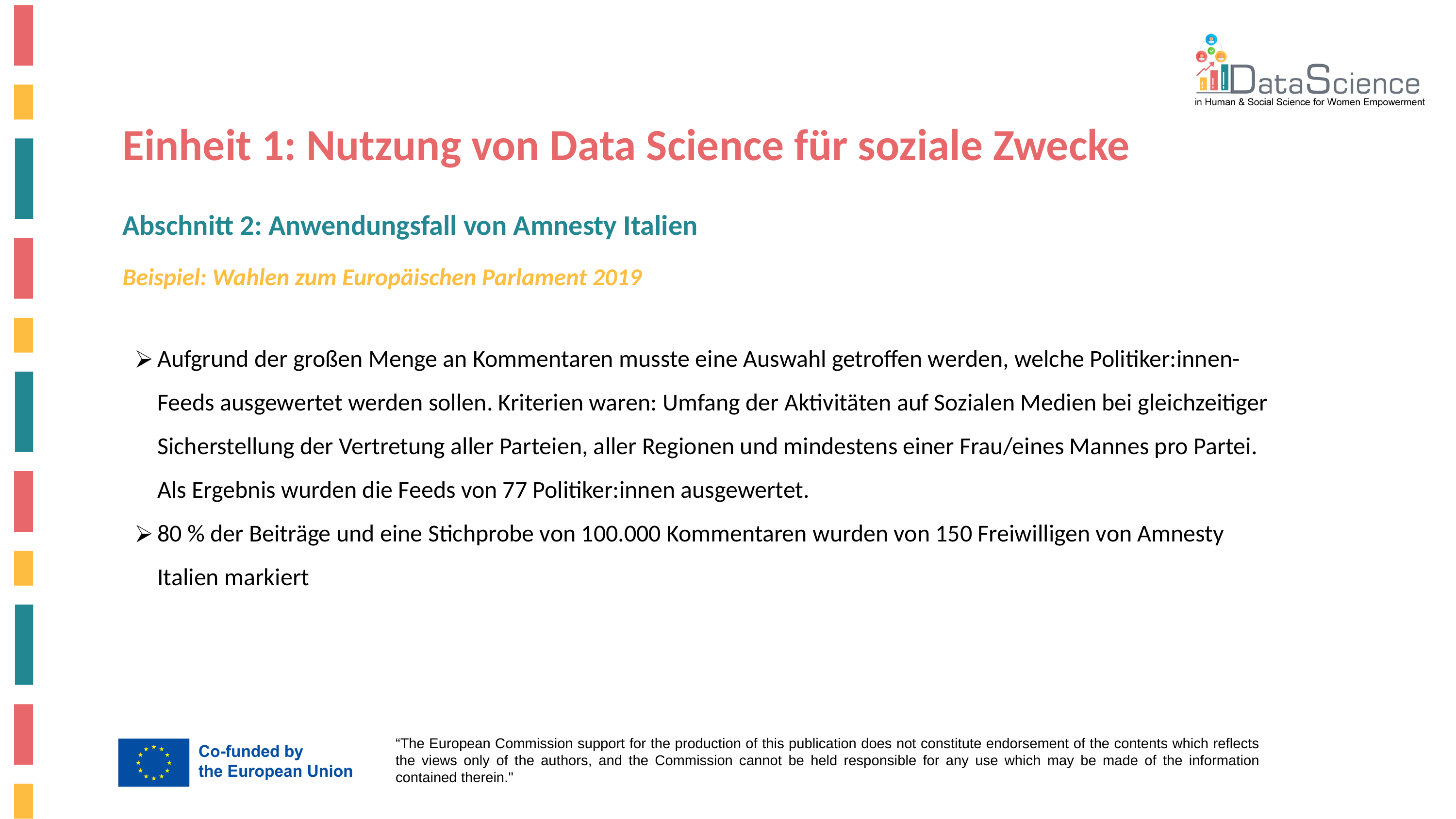

Einheit 1: Nutzung von Data Science für soziale Zwecke
Abschnitt 2: Anwendungsfall von Amnesty Italien
Beispiel: Wahlen zum Europäischen Parlament 2019
Aufgrund der großen Menge an Kommentaren musste eine Auswahl getroffen werden, welche Politiker:innen-Feeds ausgewertet werden sollen. Kriterien waren: Umfang der Aktivitäten auf Sozialen Medien bei gleichzeitiger Sicherstellung der Vertretung aller Parteien, aller Regionen und mindestens einer Frau/eines Mannes pro Partei. Als Ergebnis wurden die Feeds von 77 Politiker:innen ausgewertet.
80 % der Beiträge und eine Stichprobe von 100.000 Kommentaren wurden von 150 Freiwilligen von Amnesty Italien markiert